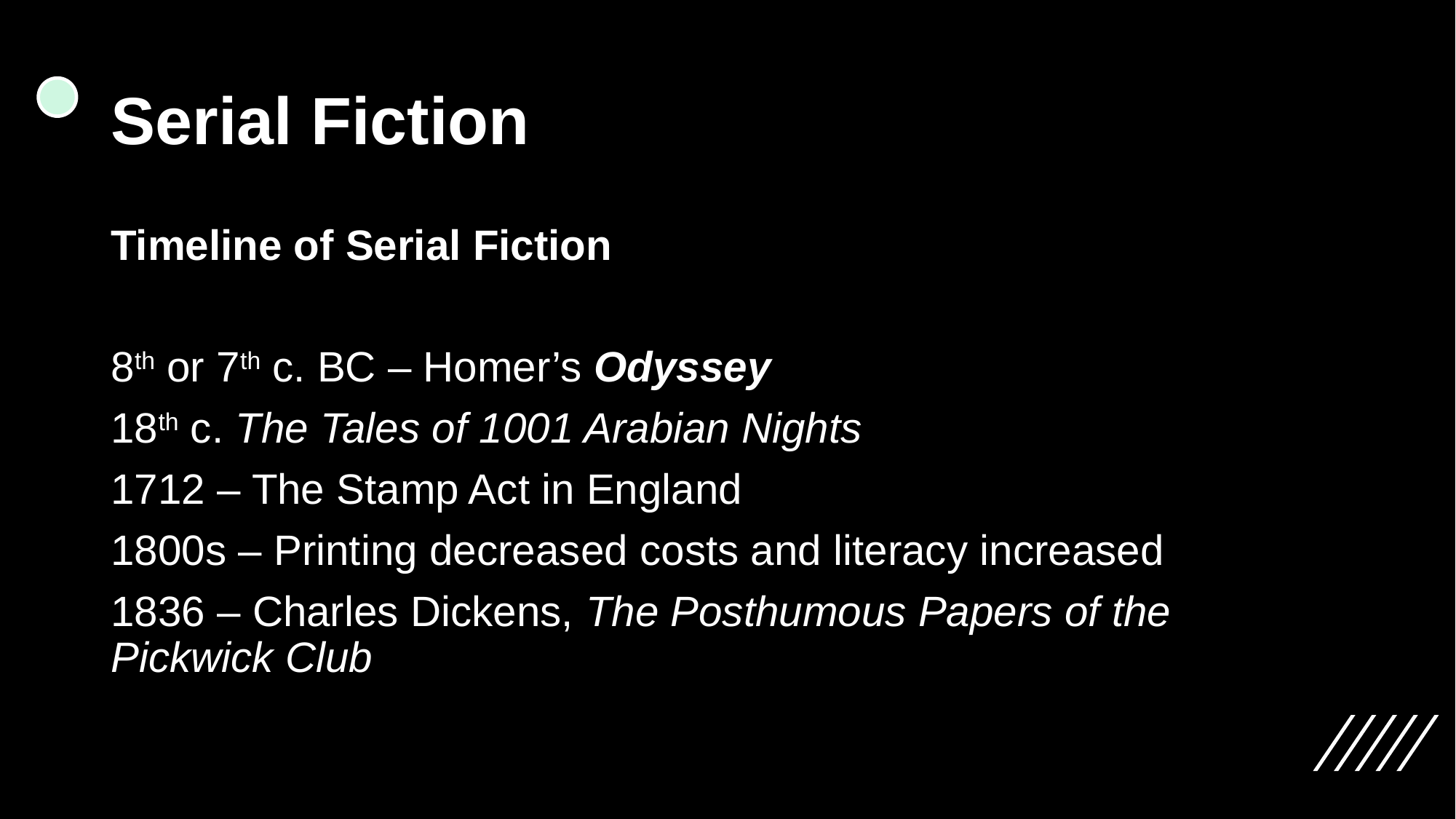

# Serial Fiction
Timeline of Serial Fiction

8th or 7th c. BC – Homer’s Odyssey
18th c. The Tales of 1001 Arabian Nights
1712 – The Stamp Act in England
1800s – Printing decreased costs and literacy increased
1836 – Charles Dickens, The Posthumous Papers of the Pickwick Club